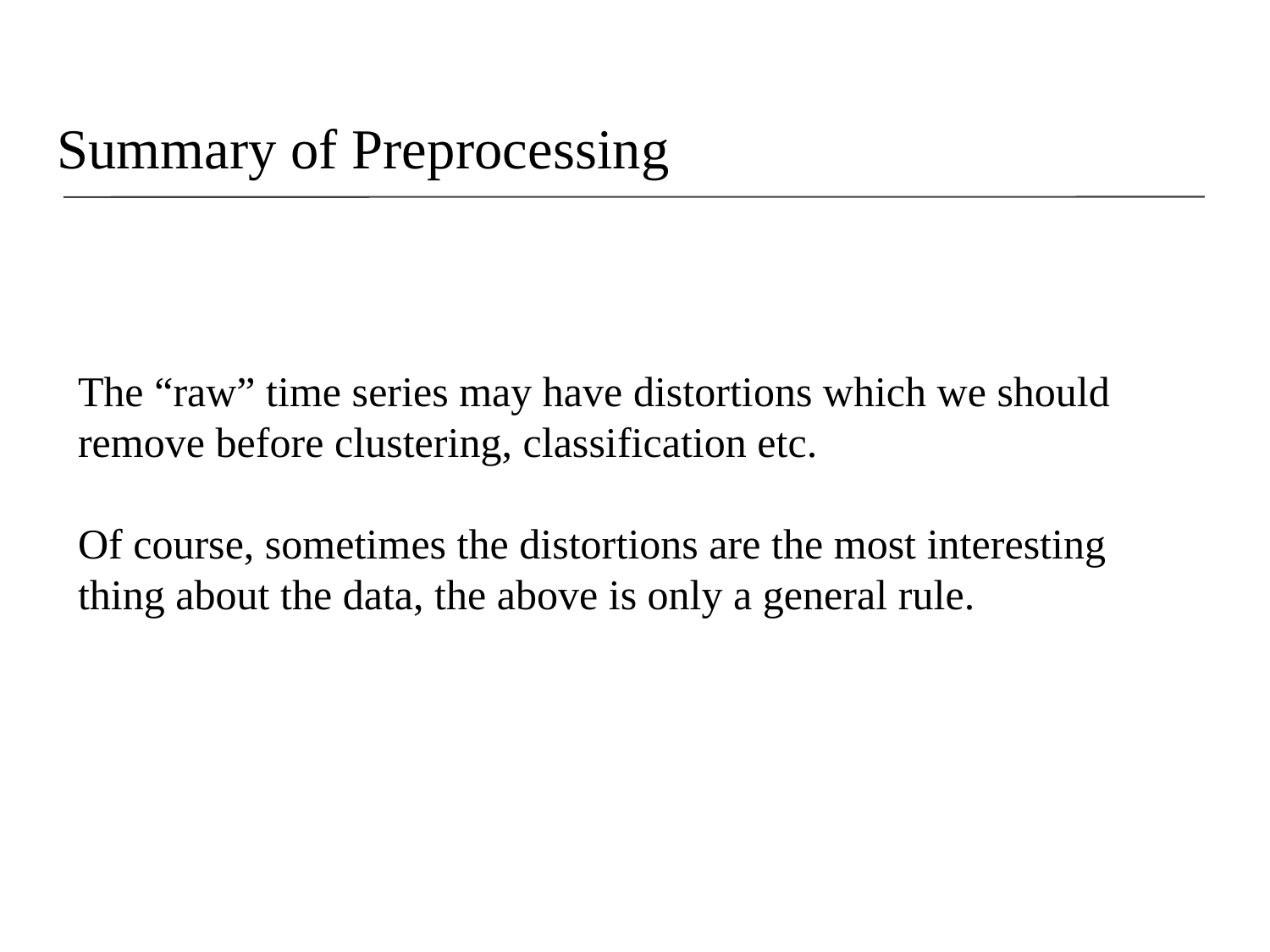

# Summary of Preprocessing
The “raw” time series may have distortions which we should  remove before clustering, classification etc.

Of course, sometimes the distortions are the most interesting thing about the data, the above is only a general rule.